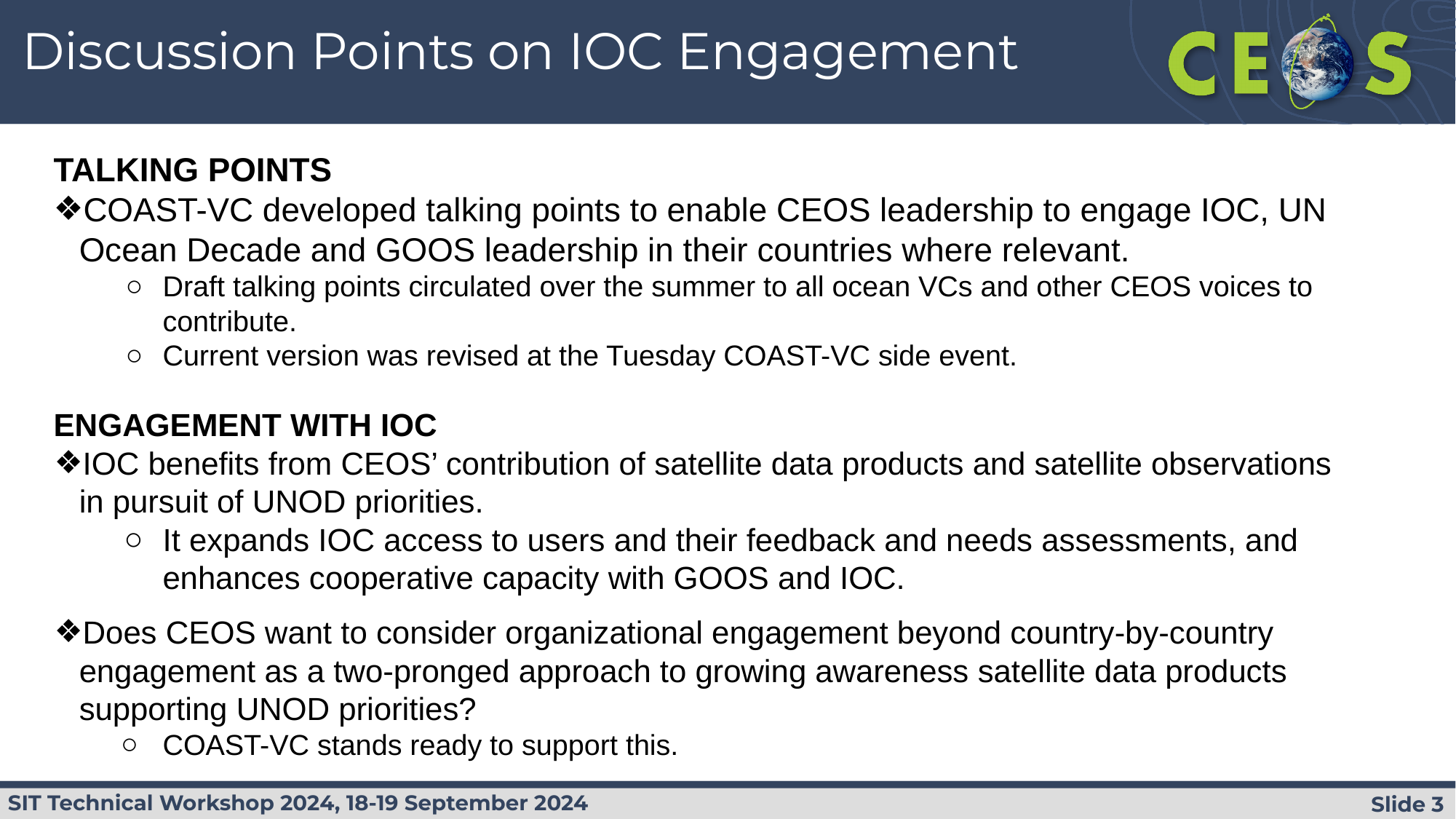

Discussion Points on IOC Engagement
TALKING POINTS
COAST-VC developed talking points to enable CEOS leadership to engage IOC, UN Ocean Decade and GOOS leadership in their countries where relevant.
Draft talking points circulated over the summer to all ocean VCs and other CEOS voices to contribute.
Current version was revised at the Tuesday COAST-VC side event.

ENGAGEMENT WITH IOC
IOC benefits from CEOS’ contribution of satellite data products and satellite observations in pursuit of UNOD priorities.
It expands IOC access to users and their feedback and needs assessments, and enhances cooperative capacity with GOOS and IOC.

Does CEOS want to consider organizational engagement beyond country-by-country engagement as a two-pronged approach to growing awareness satellite data products supporting UNOD priorities?
COAST-VC stands ready to support this.